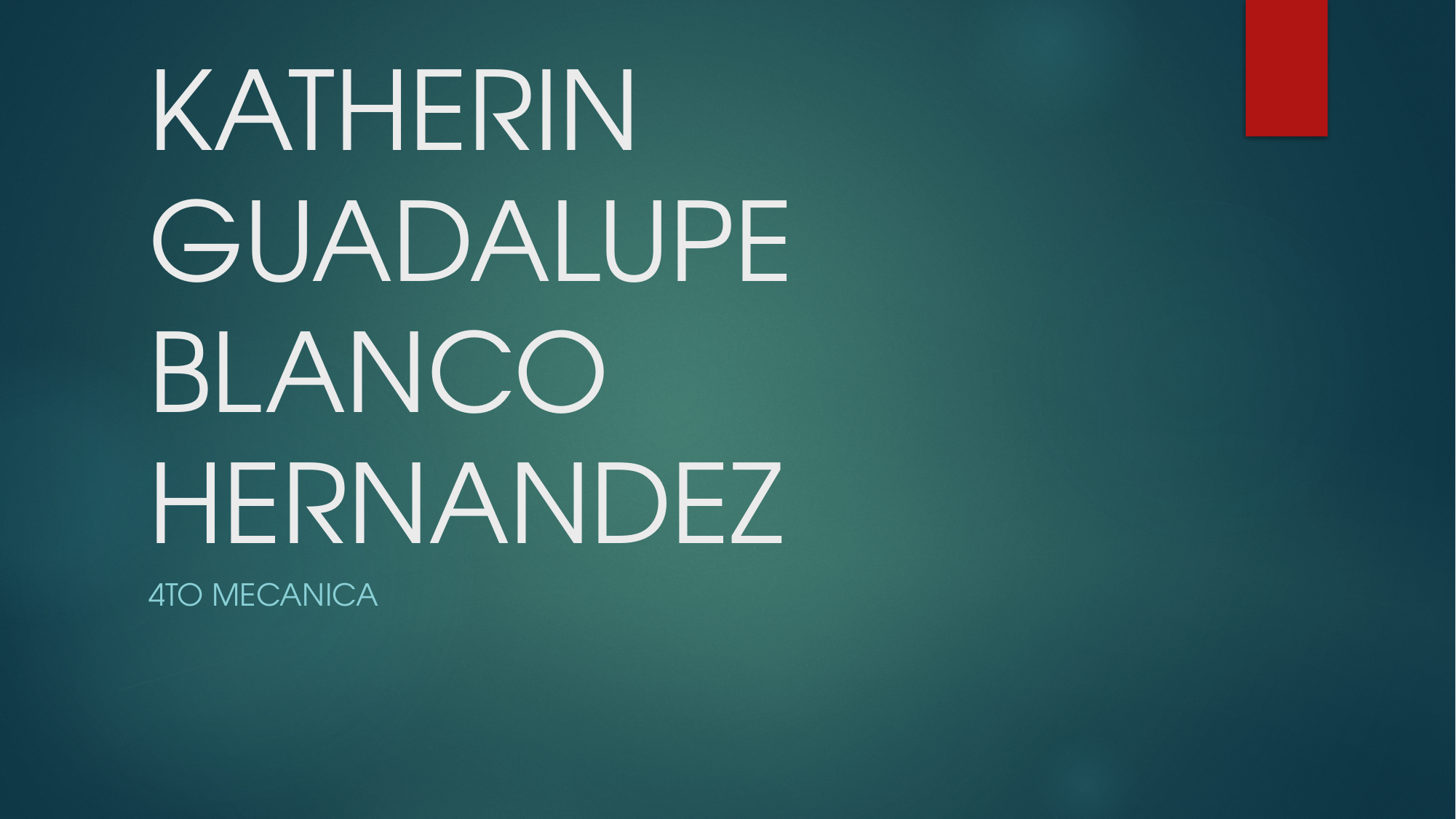

# KATHERIN GUADALUPE BLANCO HERNANDEZ
4TO MECANICA